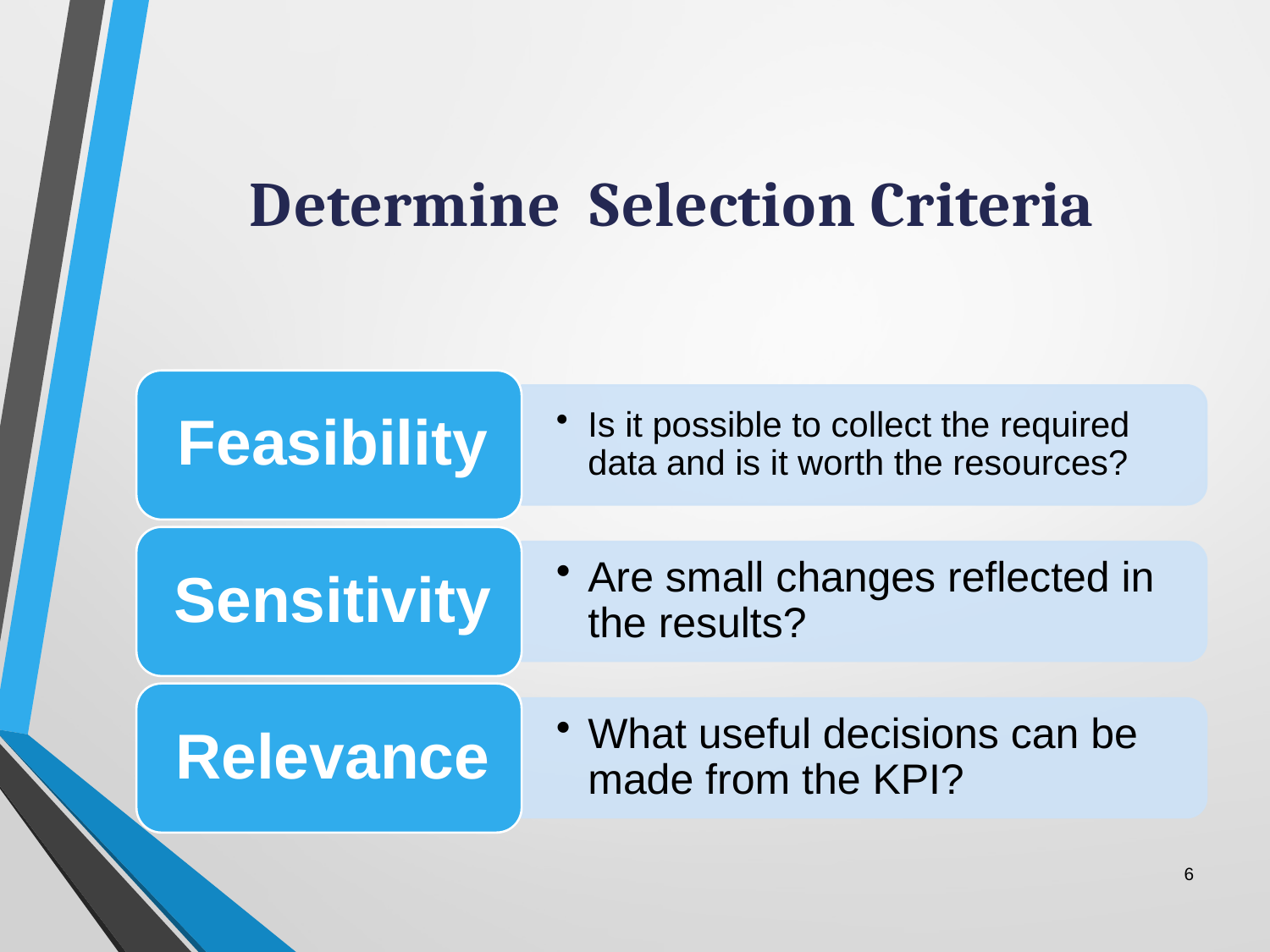

# Determine  Selection Criteria
Is it possible to collect the required data and is it worth the resources?
Feasibility
Are small changes reflected in the results?
Sensitivity
What useful decisions can be made from the KPI?
Relevance
6